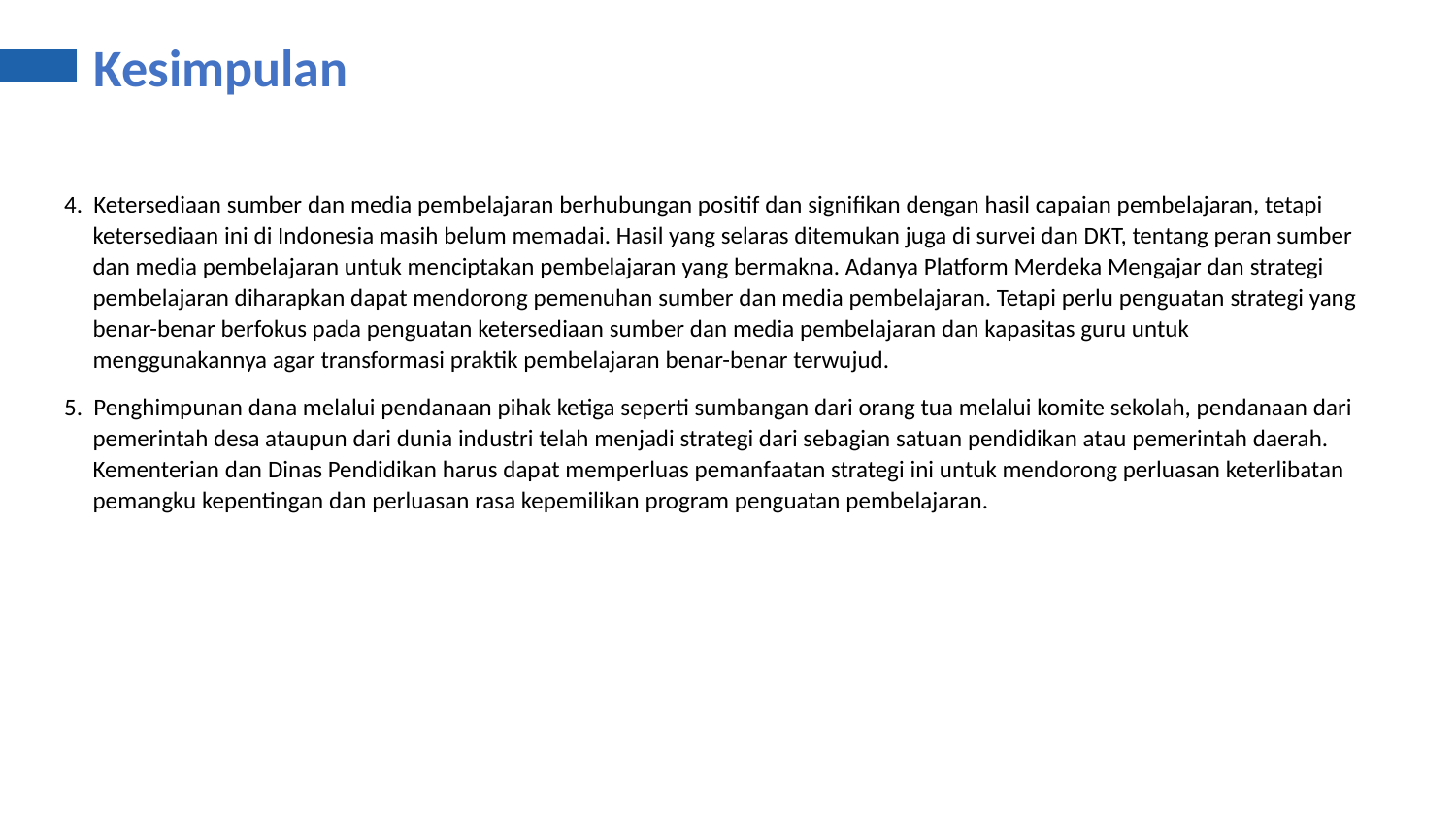

# Kesimpulan

4.  Ketersediaan sumber dan media pembelajaran berhubungan positif dan signifikan dengan hasil capaian pembelajaran, tetapi ketersediaan ini di Indonesia masih belum memadai. Hasil yang selaras ditemukan juga di survei dan DKT, tentang peran sumber dan media pembelajaran untuk menciptakan pembelajaran yang bermakna. Adanya Platform Merdeka Mengajar dan strategi pembelajaran diharapkan dapat mendorong pemenuhan sumber dan media pembelajaran. Tetapi perlu penguatan strategi yang benar-benar berfokus pada penguatan ketersediaan sumber dan media pembelajaran dan kapasitas guru untuk menggunakannya agar transformasi praktik pembelajaran benar-benar terwujud.
5.  Penghimpunan dana melalui pendanaan pihak ketiga seperti sumbangan dari orang tua melalui komite sekolah, pendanaan dari pemerintah desa ataupun dari dunia industri telah menjadi strategi dari sebagian satuan pendidikan atau pemerintah daerah. Kementerian dan Dinas Pendidikan harus dapat memperluas pemanfaatan strategi ini untuk mendorong perluasan keterlibatan pemangku kepentingan dan perluasan rasa kepemilikan program penguatan pembelajaran.